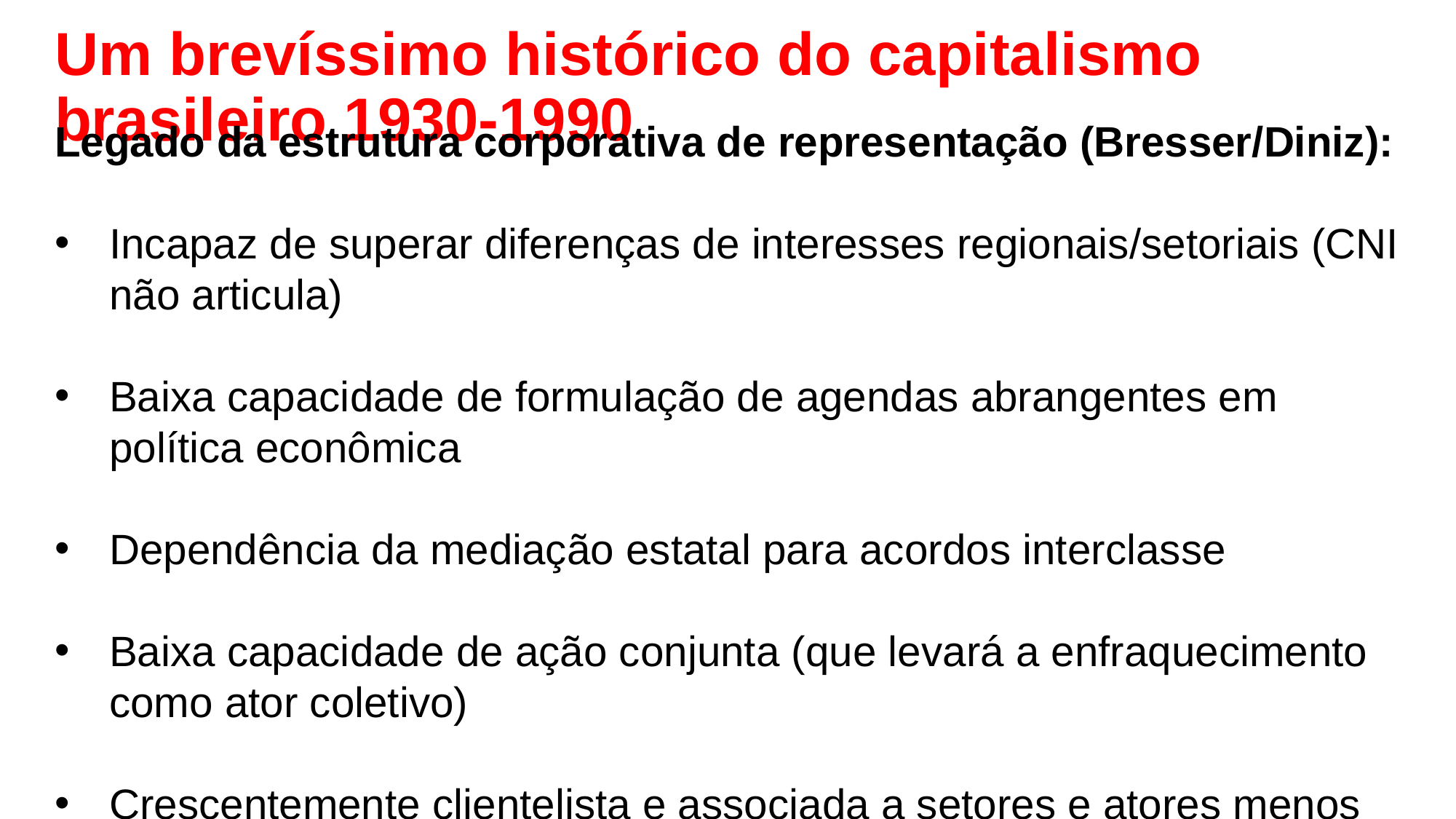

Um brevíssimo histórico do capitalismo brasileiro 1930-1990
Legado da estrutura corporativa de representação (Bresser/Diniz):

Incapaz de superar diferenças de interesses regionais/setoriais (CNI não articula)

Baixa capacidade de formulação de agendas abrangentes em política econômica

Dependência da mediação estatal para acordos interclasse

Baixa capacidade de ação conjunta (que levará a enfraquecimento como ator coletivo)

Crescentemente clientelista e associada a setores e atores menos dinâmicos (proliferação de novas associações)